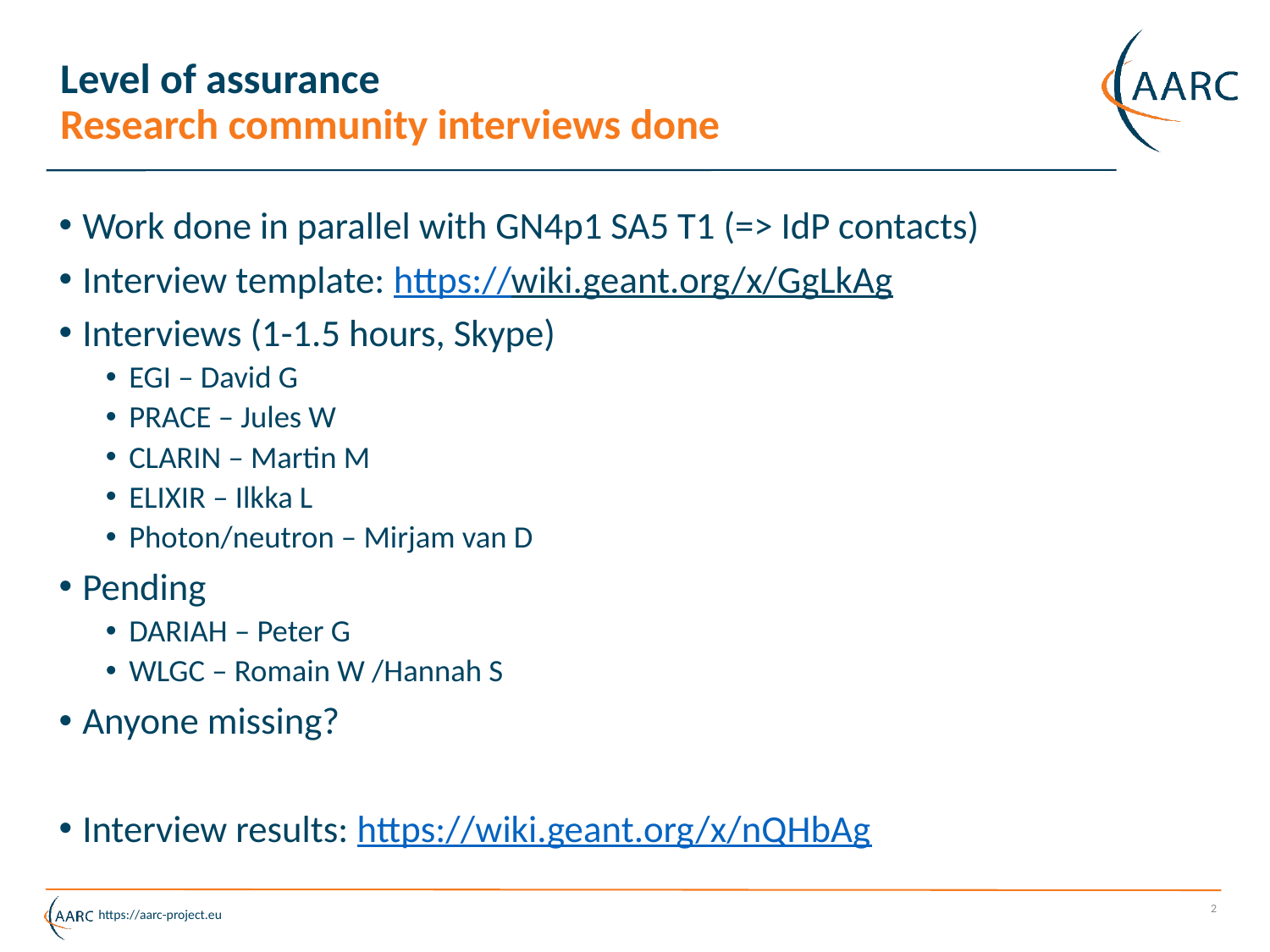

# Level of assurance Research community interviews done
Work done in parallel with GN4p1 SA5 T1 (=> IdP contacts)
Interview template: https://wiki.geant.org/x/GgLkAg
Interviews (1-1.5 hours, Skype)
EGI – David G
PRACE – Jules W
CLARIN – Martin M
ELIXIR – Ilkka L
Photon/neutron – Mirjam van D
Pending
DARIAH – Peter G
WLGC – Romain W /Hannah S
Anyone missing?

Interview results: https://wiki.geant.org/x/nQHbAg

2